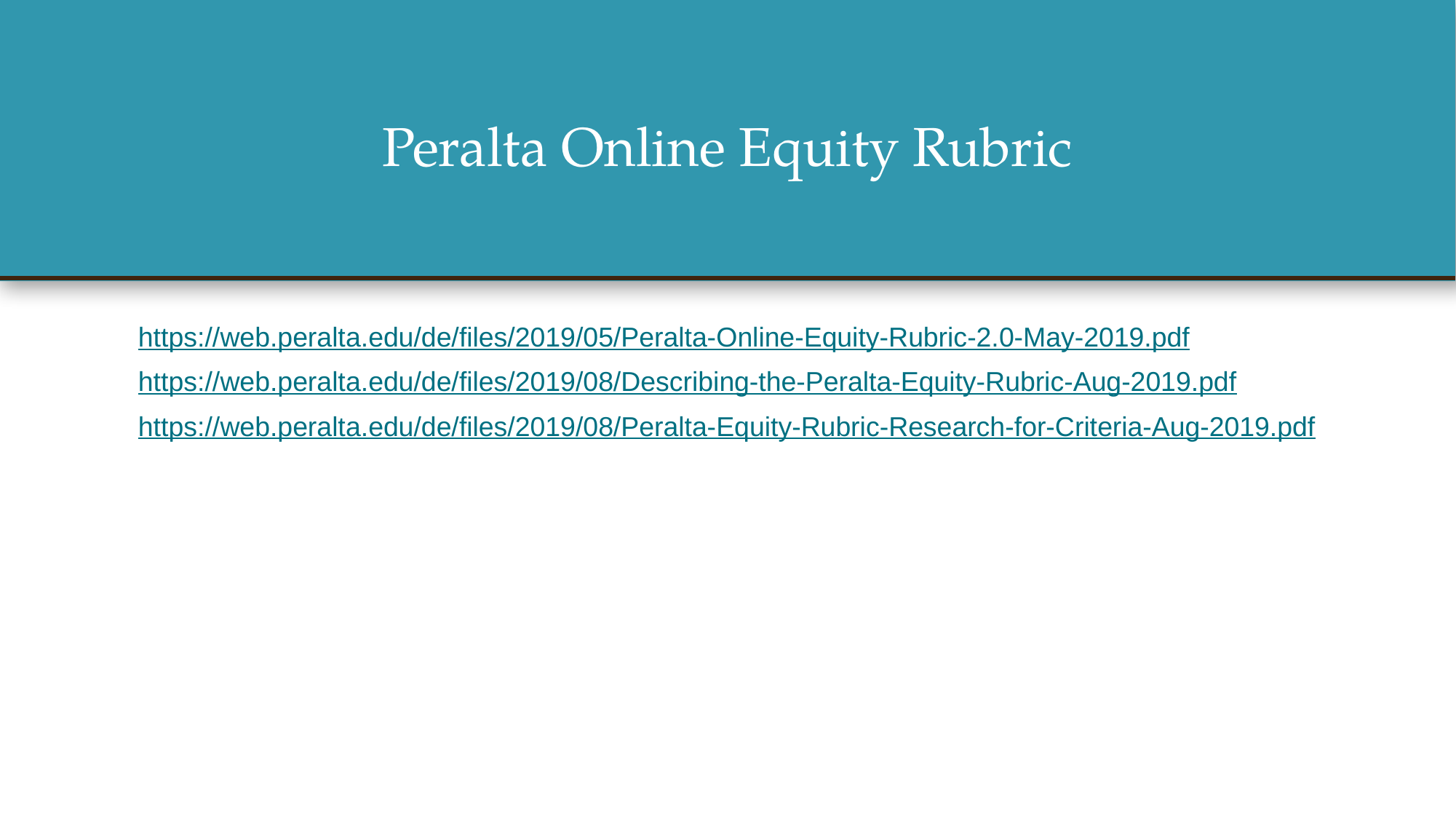

# Peralta Online Equity Rubric
https://web.peralta.edu/de/files/2019/05/Peralta-Online-Equity-Rubric-2.0-May-2019.pdf
https://web.peralta.edu/de/files/2019/08/Describing-the-Peralta-Equity-Rubric-Aug-2019.pdf
https://web.peralta.edu/de/files/2019/08/Peralta-Equity-Rubric-Research-for-Criteria-Aug-2019.pdf